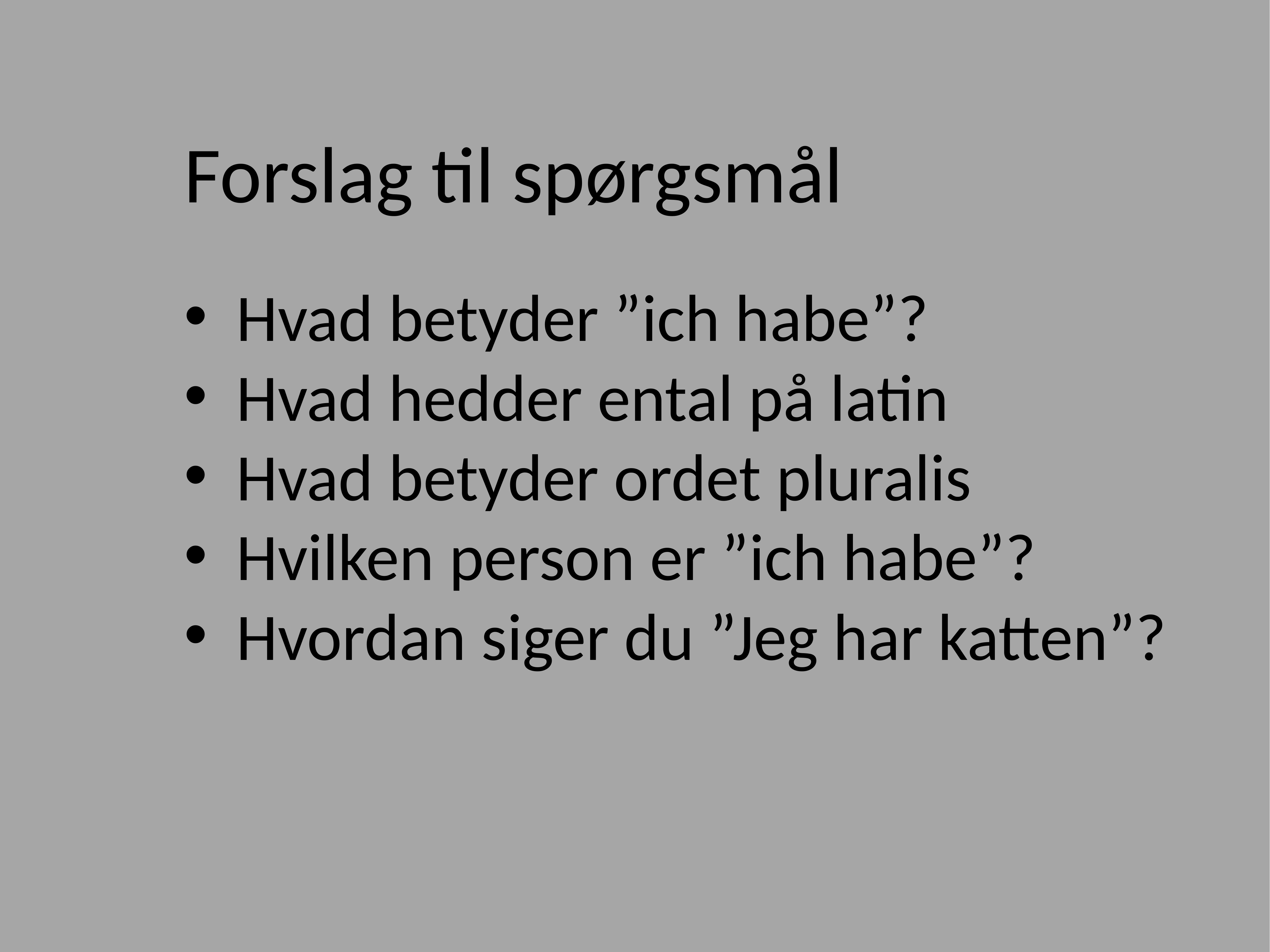

Forslag til spørgsmål
Hvad betyder ”ich habe”?
Hvad hedder ental på latin
Hvad betyder ordet pluralis
Hvilken person er ”ich habe”?
Hvordan siger du ”Jeg har katten”?